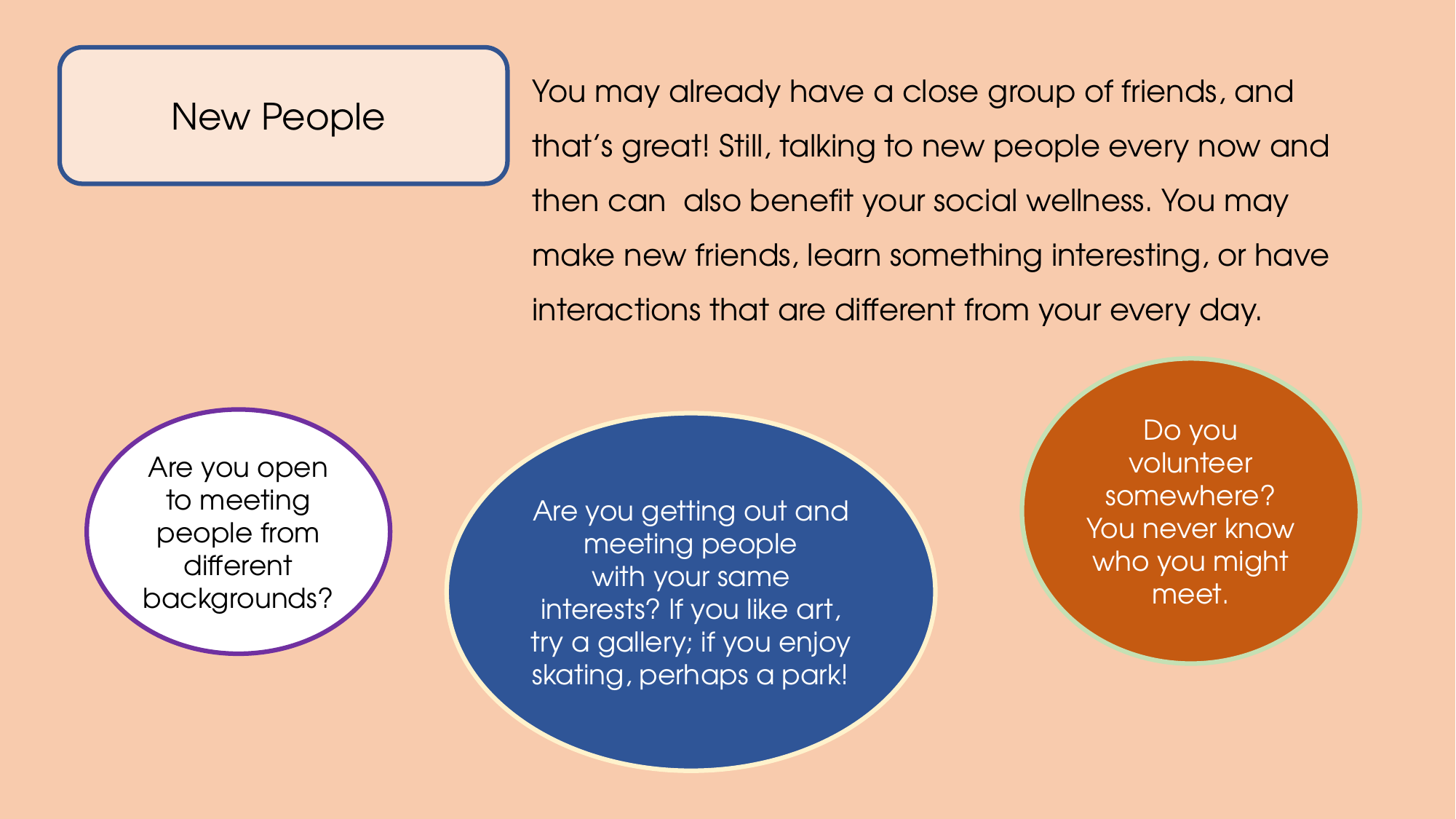

New People
You may already have a close group of friends, and that’s great! Still, talking to new people every now and then can  also benefit your social wellness. You may make new friends, learn something interesting, or have interactions that are different from your every day.
Do you volunteer somewhere? You never know who you might meet.
Are you open to meeting people from different backgrounds?
Are you getting out and meeting people
with your same interests? If you like art, try a gallery; if you enjoy skating, perhaps a park!